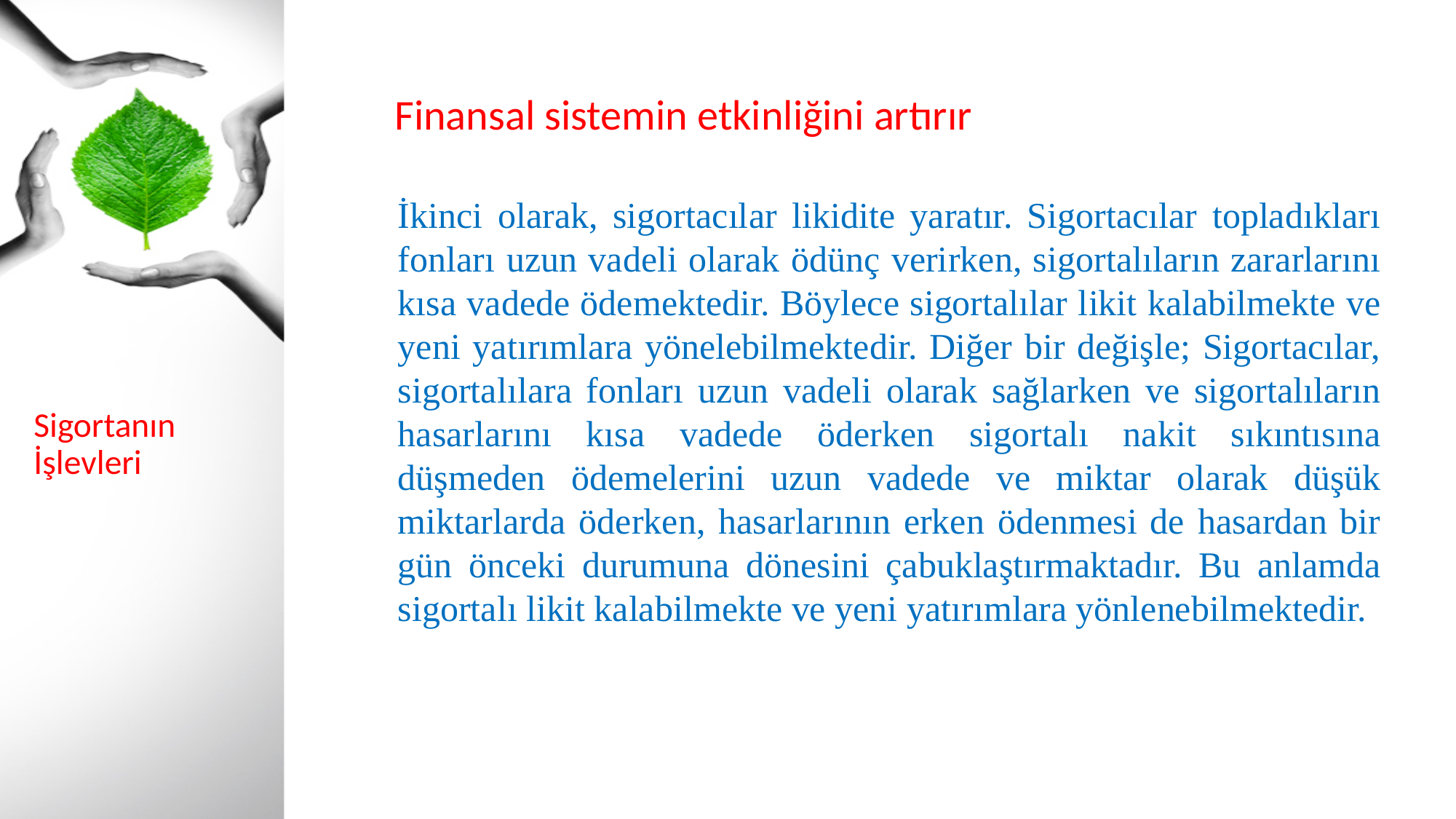

Finansal sistemin etkinliğini artırır
İkinci olarak, sigortacılar likidite yaratır. Sigortacılar topladıkları fonları uzun vadeli olarak ödünç verirken, sigortalıların zararlarını kısa vadede ödemektedir. Böylece sigortalılar likit kalabilmekte ve yeni yatırımlara yönelebilmektedir. Diğer bir değişle; Sigortacılar, sigortalılara fonları uzun vadeli olarak sağlarken ve sigortalıların hasarlarını kısa vadede öderken sigortalı nakit sıkıntısına düşmeden ödemelerini uzun vadede ve miktar olarak düşük miktarlarda öderken, hasarlarının erken ödenmesi de hasardan bir gün önceki durumuna dönesini çabuklaştırmaktadır. Bu anlamda sigortalı likit kalabilmekte ve yeni yatırımlara yönlenebilmektedir.
# Sigortanın İşlevleri